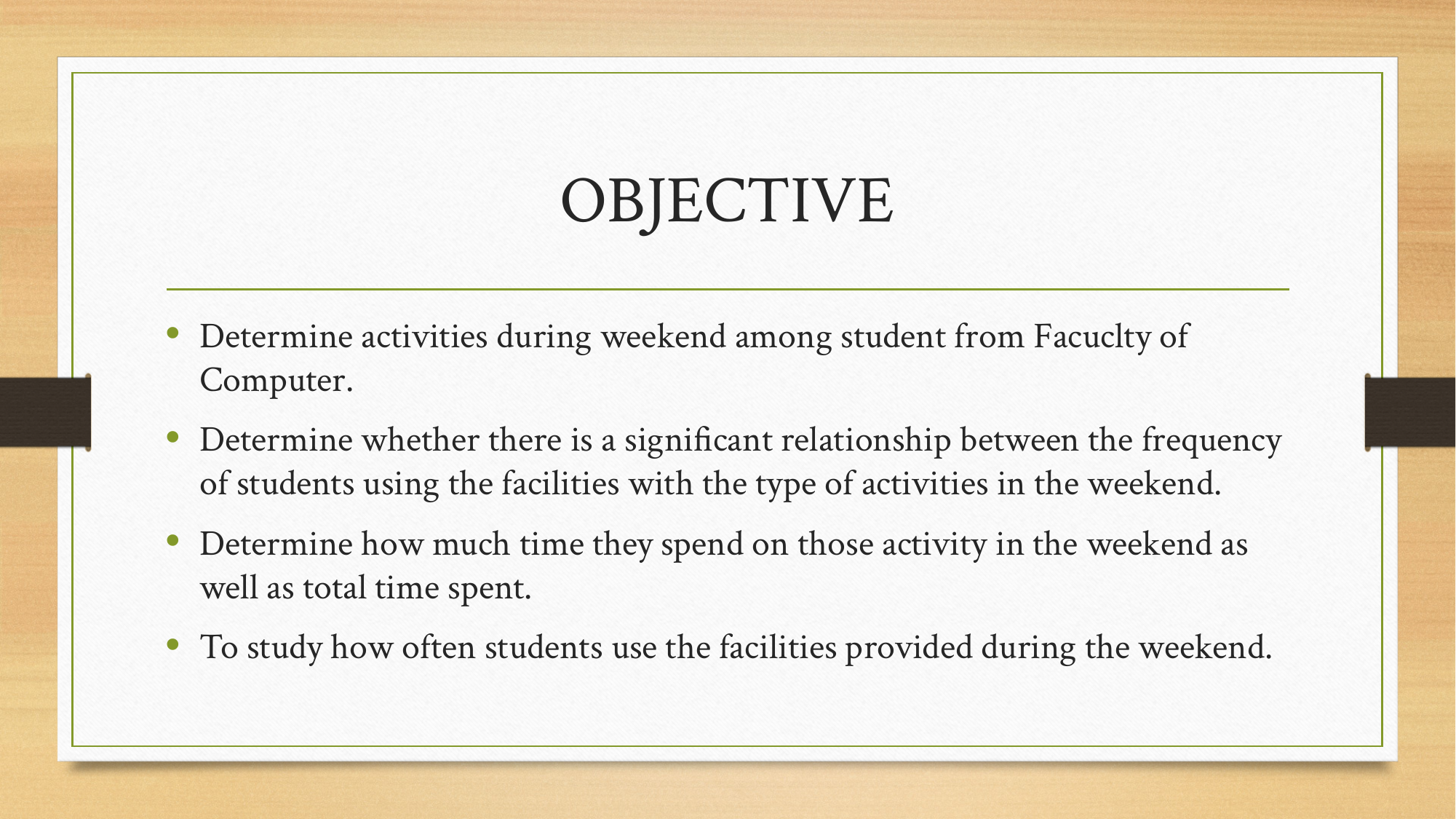

# OBJECTIVE
Determine activities during weekend among student from Facuclty of Computer.
Determine whether there is a significant relationship between the frequency of students using the facilities with the type of activities in the weekend.
Determine how much time they spend on those activity in the weekend as well as total time spent.
To study how often students use the facilities provided during the weekend.